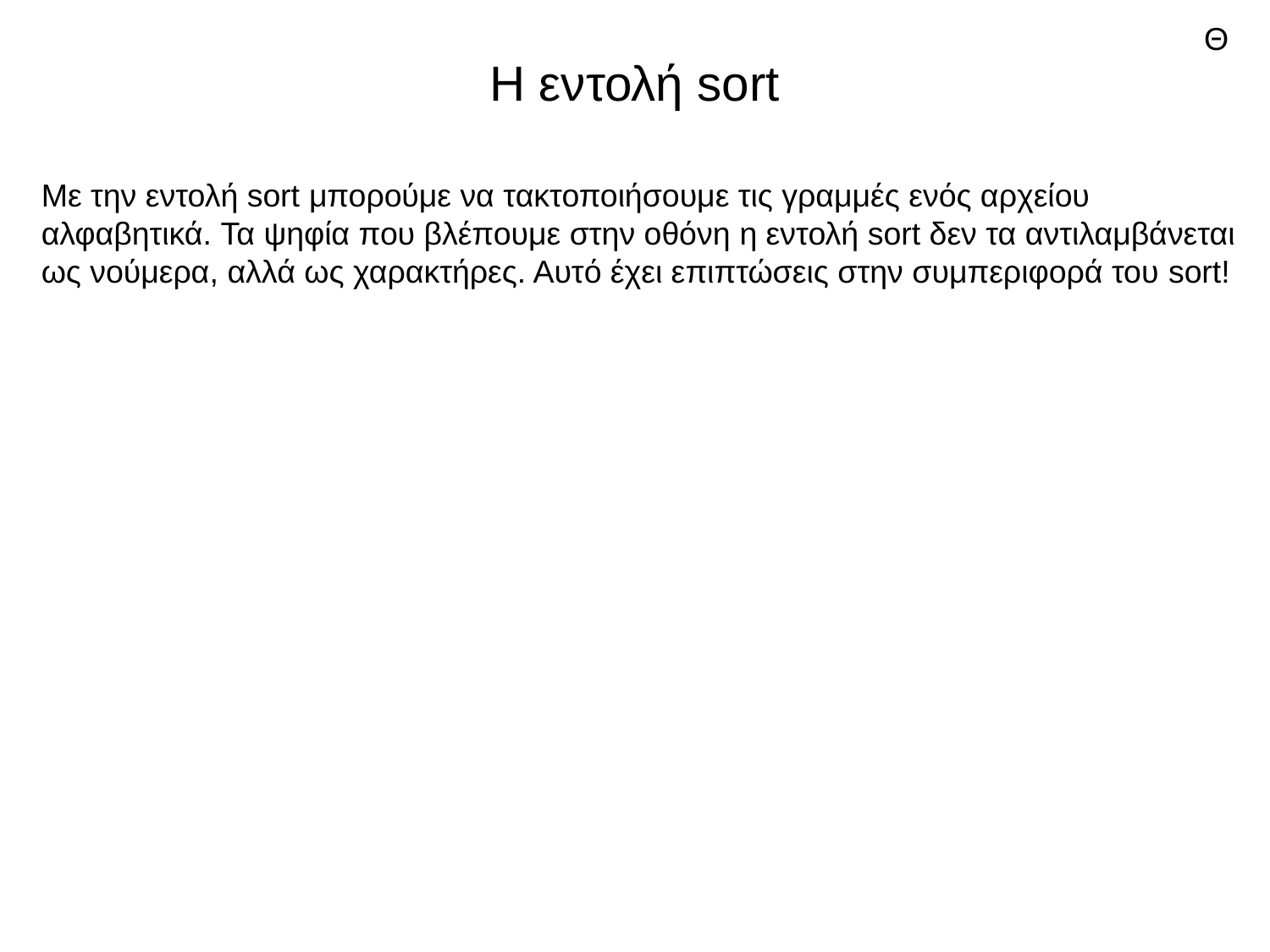

Θ
# Η εντολή sort
Με την εντολή sort μπορούμε να τακτοποιήσουμε τις γραμμές ενός αρχείου αλφαβητικά. Τα ψηφία που βλέπουμε στην οθόνη η εντολή sort δεν τα αντιλαμβάνεται ως νούμερα, αλλά ως χαρακτήρες. Αυτό έχει επιπτώσεις στην συμπεριφορά του sort!